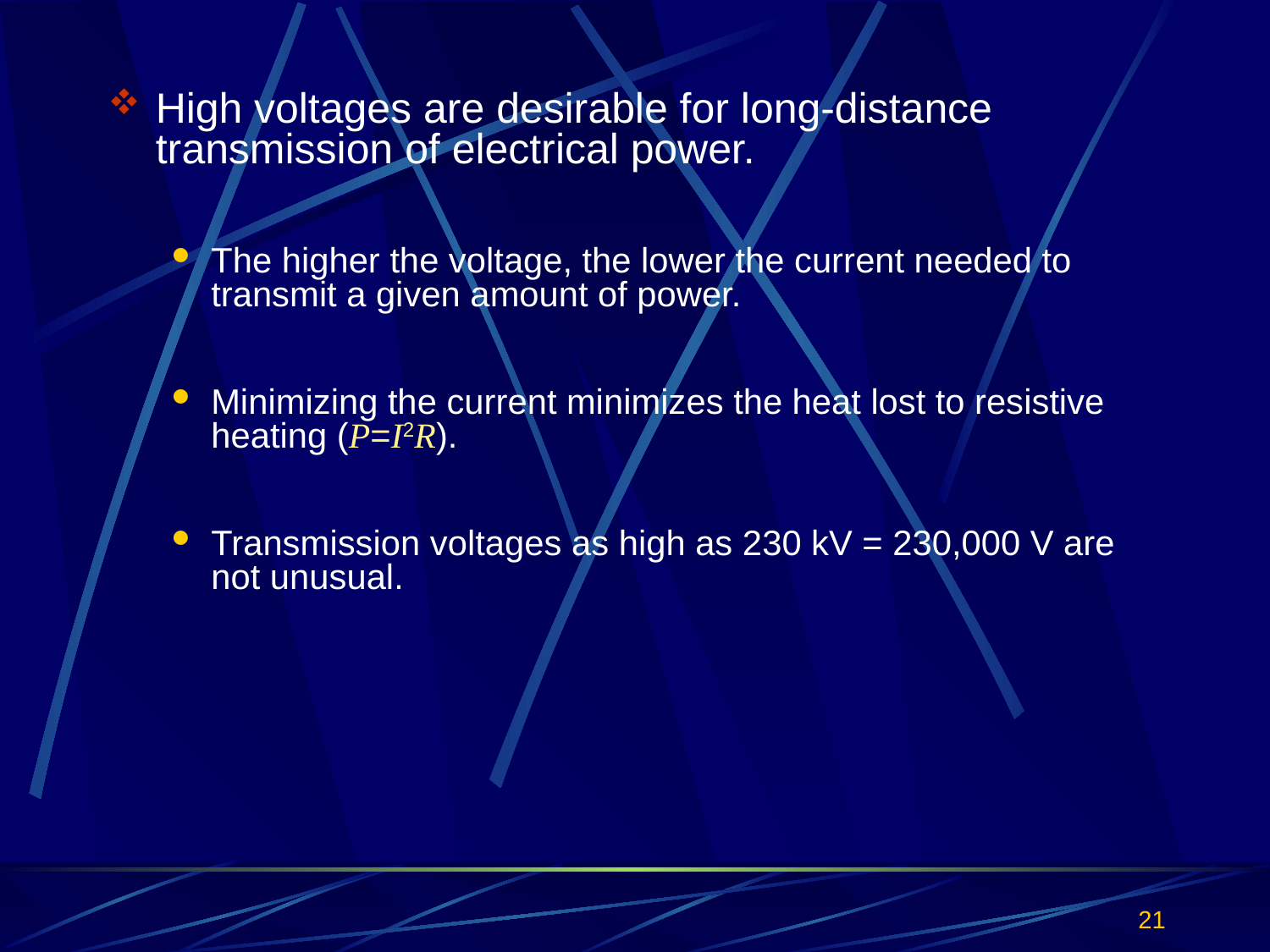

High voltages are desirable for long-distance transmission of electrical power.

The higher the voltage, the lower the current needed to transmit a given amount of power.

Minimizing the current minimizes the heat lost to resistive heating (P=I2R).

Transmission voltages as high as 230 kV = 230,000 V are not unusual.
21